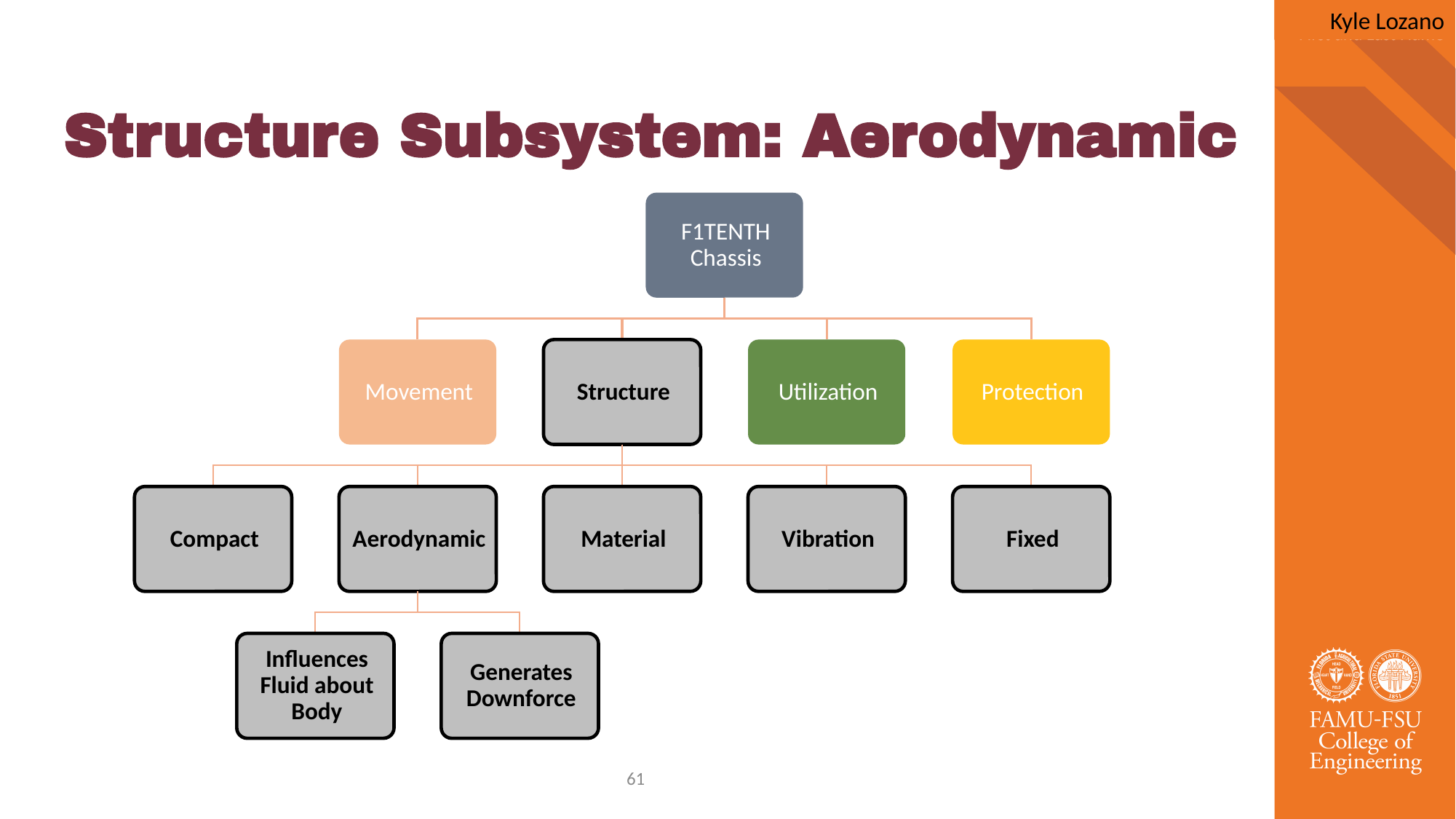

Kyle Lozano
# Structure Subsystem: Aerodynamic
F1TENTH Chassis
Movement
Structure
Compact
Aerodynamic
Influences Fluid about Body
Generates Downforce
Material
Vibration
Fixed
Utilization
Protection

61